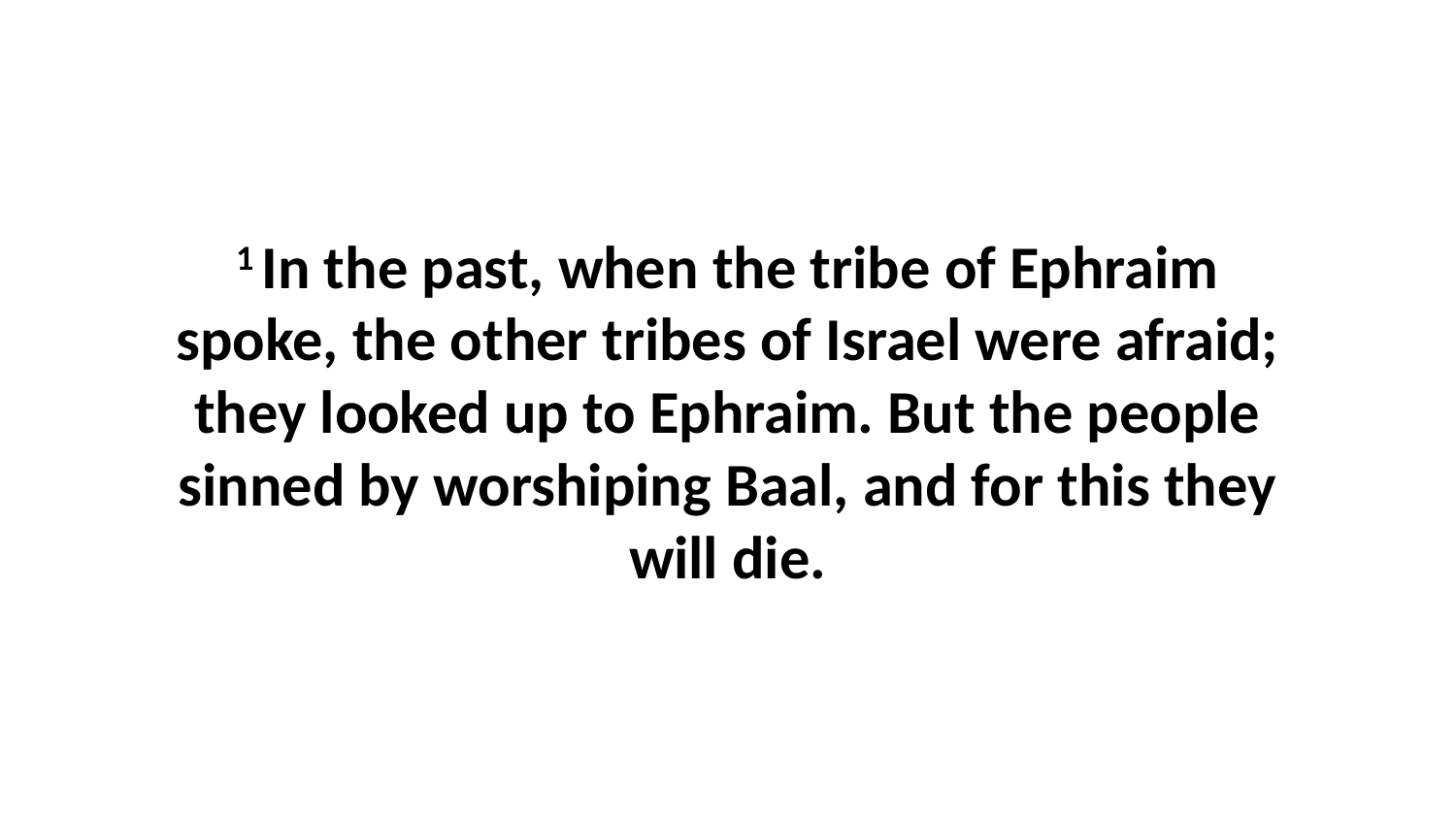

1 In the past, when the tribe of Ephraim spoke, the other tribes of Israel were afraid; they looked up to Ephraim. But the people sinned by worshiping Baal, and for this they will die.